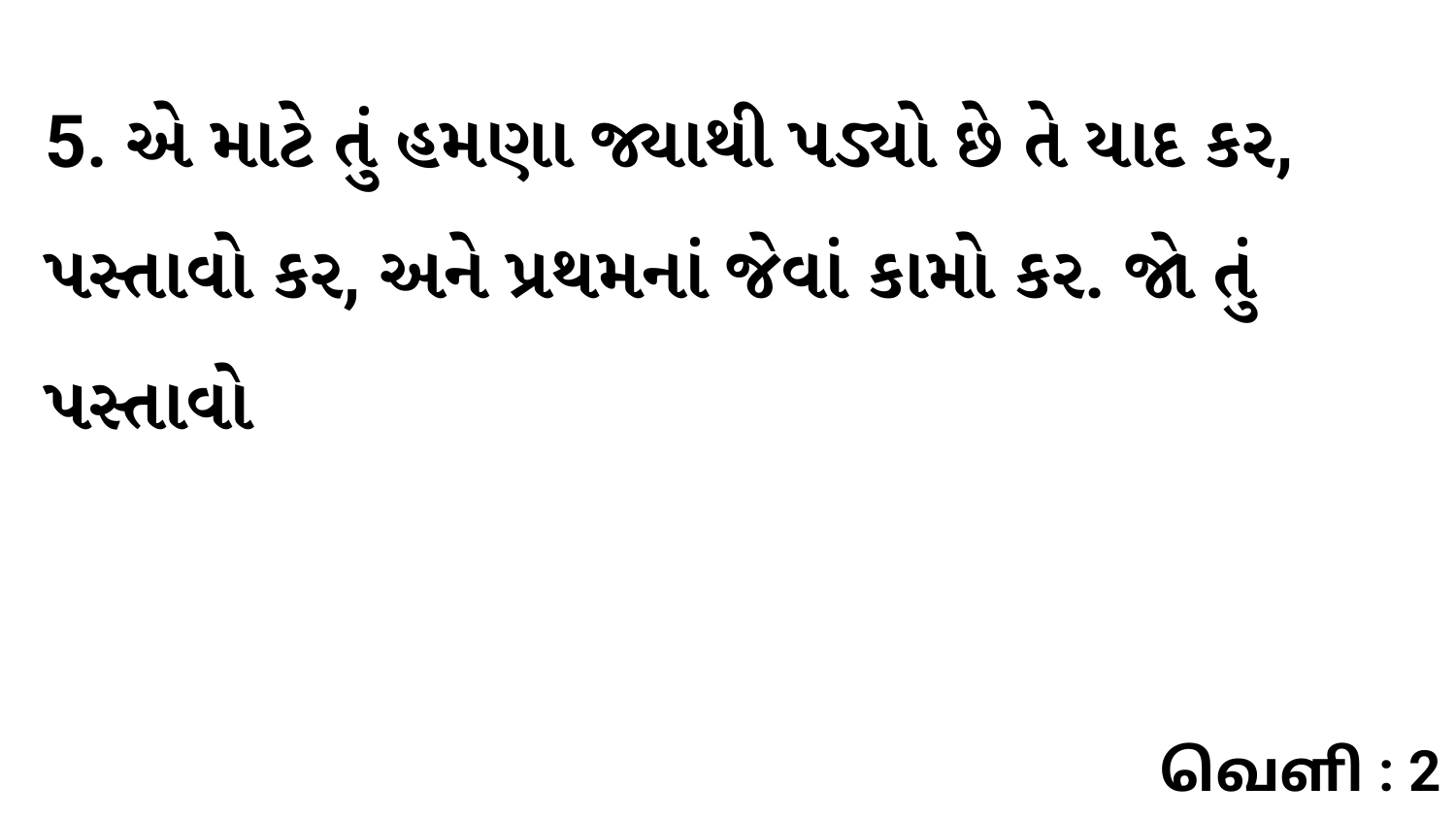

5. એ માટે તું હમણા જ્યાથી પડ્યો છે તે યાદ કર, પસ્તાવો કર, અને પ્રથમનાં જેવાં કામો કર. જો તું પસ્તાવો
வெளி : 2